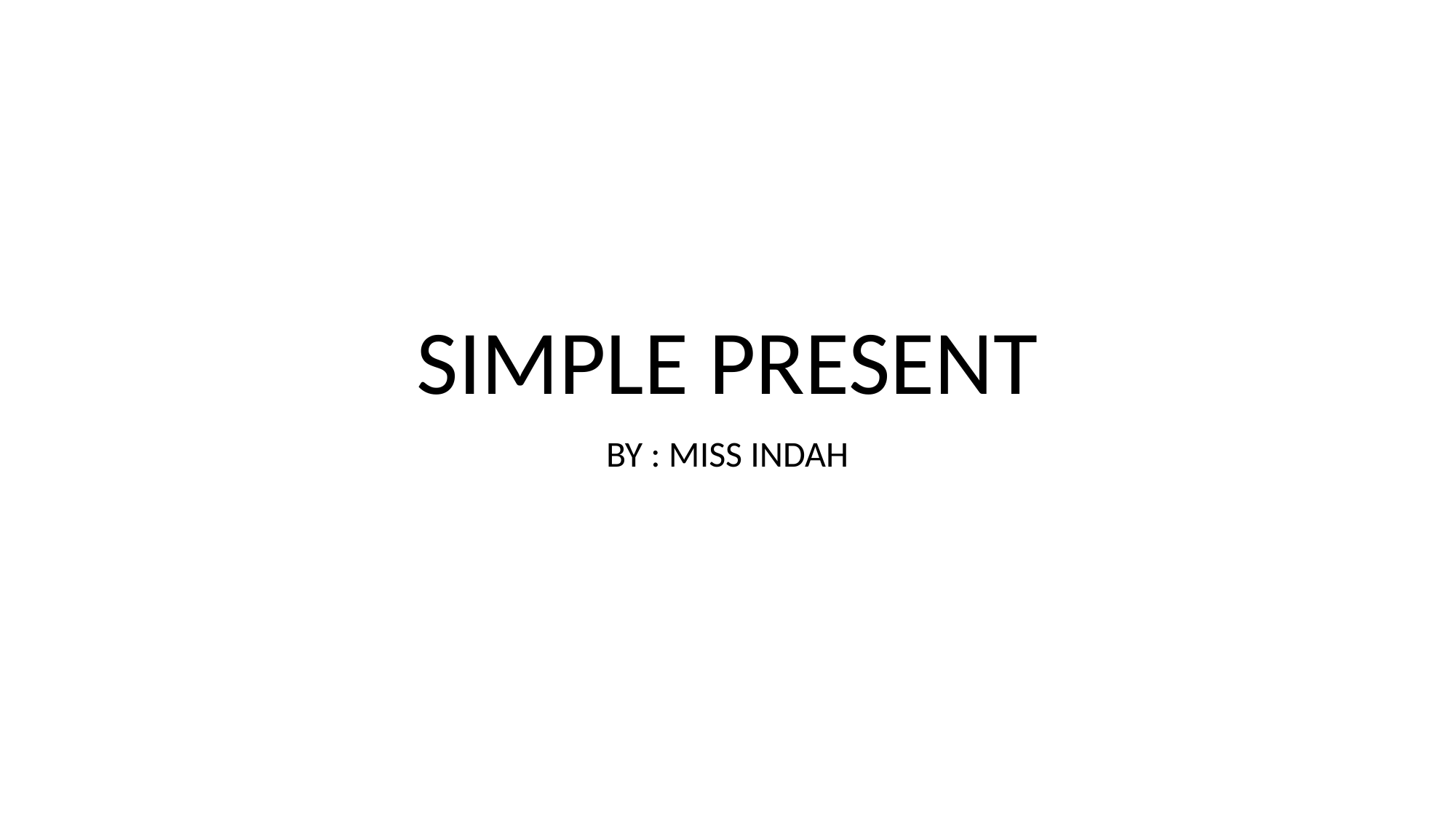

# SIMPLE PRESENT
BY : MISS INDAH